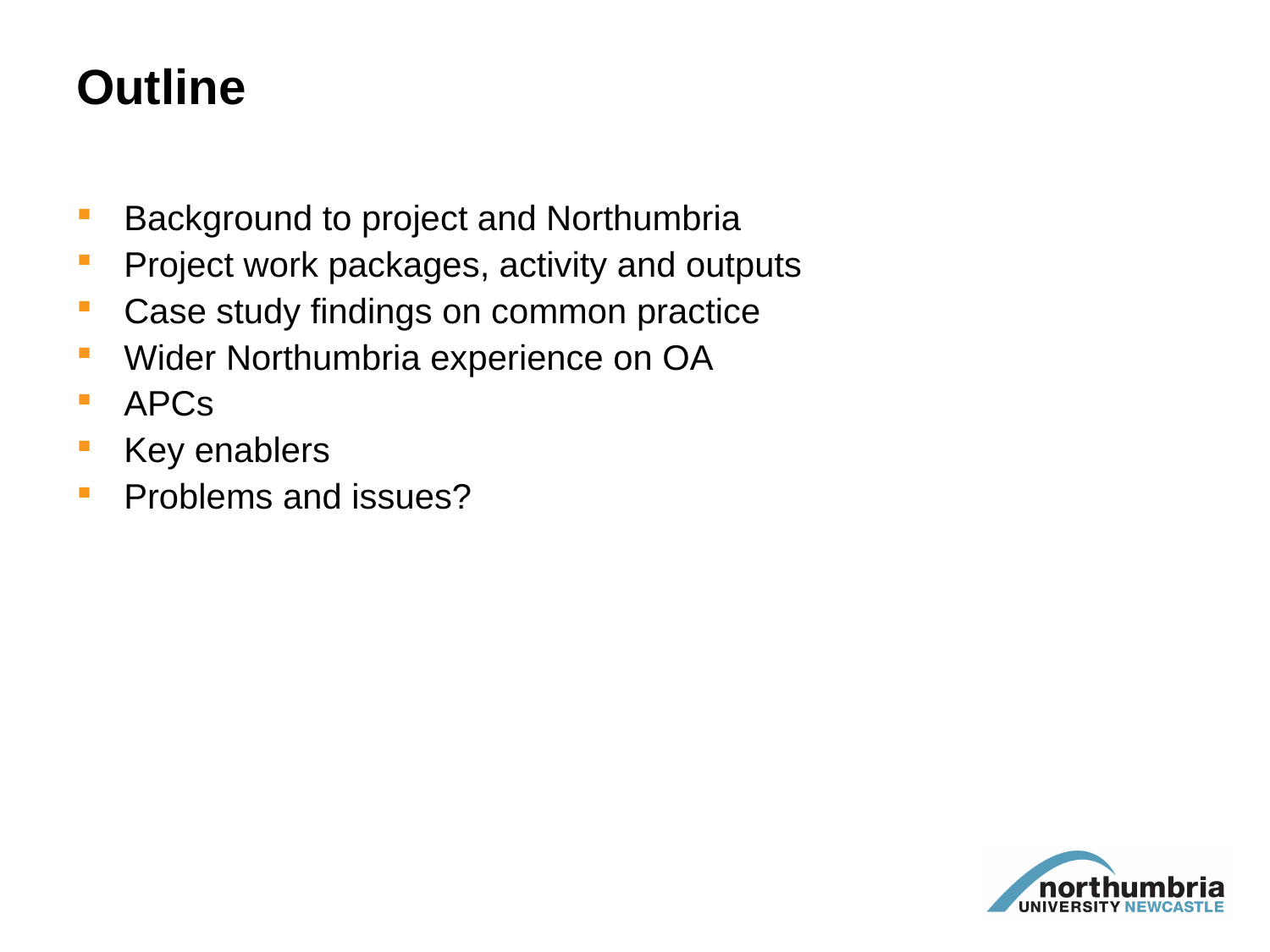

# Outline

Background to project and Northumbria
Project work packages, activity and outputs
Case study findings on common practice
Wider Northumbria experience on OA
APCs
Key enablers
Problems and issues?